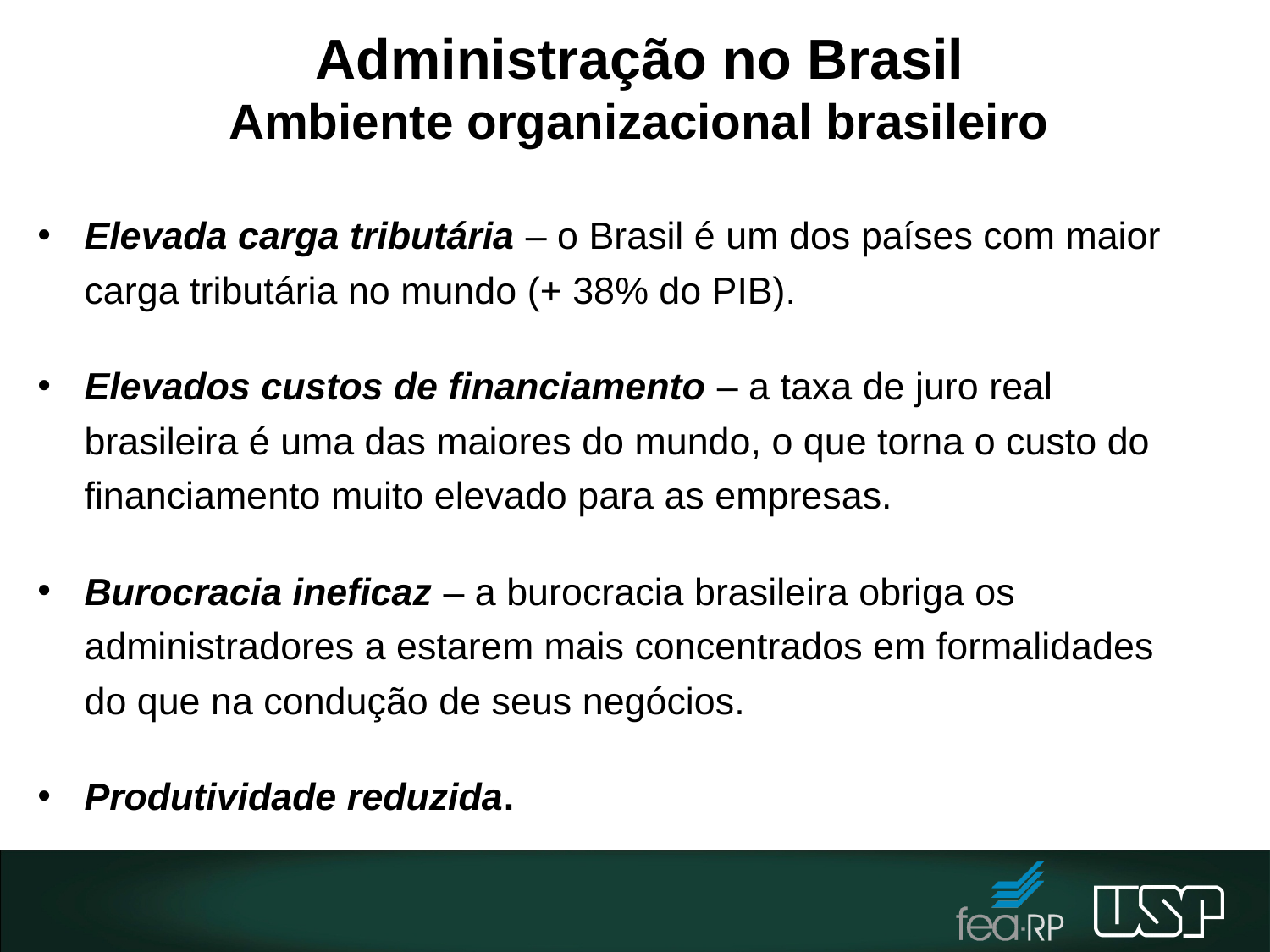

# Administração no Brasil Ambiente organizacional brasileiro
Elevada carga tributária – o Brasil é um dos países com maior carga tributária no mundo (+ 38% do PIB).
Elevados custos de financiamento – a taxa de juro real brasileira é uma das maiores do mundo, o que torna o custo do financiamento muito elevado para as empresas.
Burocracia ineficaz – a burocracia brasileira obriga os administradores a estarem mais concentrados em formalidades do que na condução de seus negócios.
Produtividade reduzida.